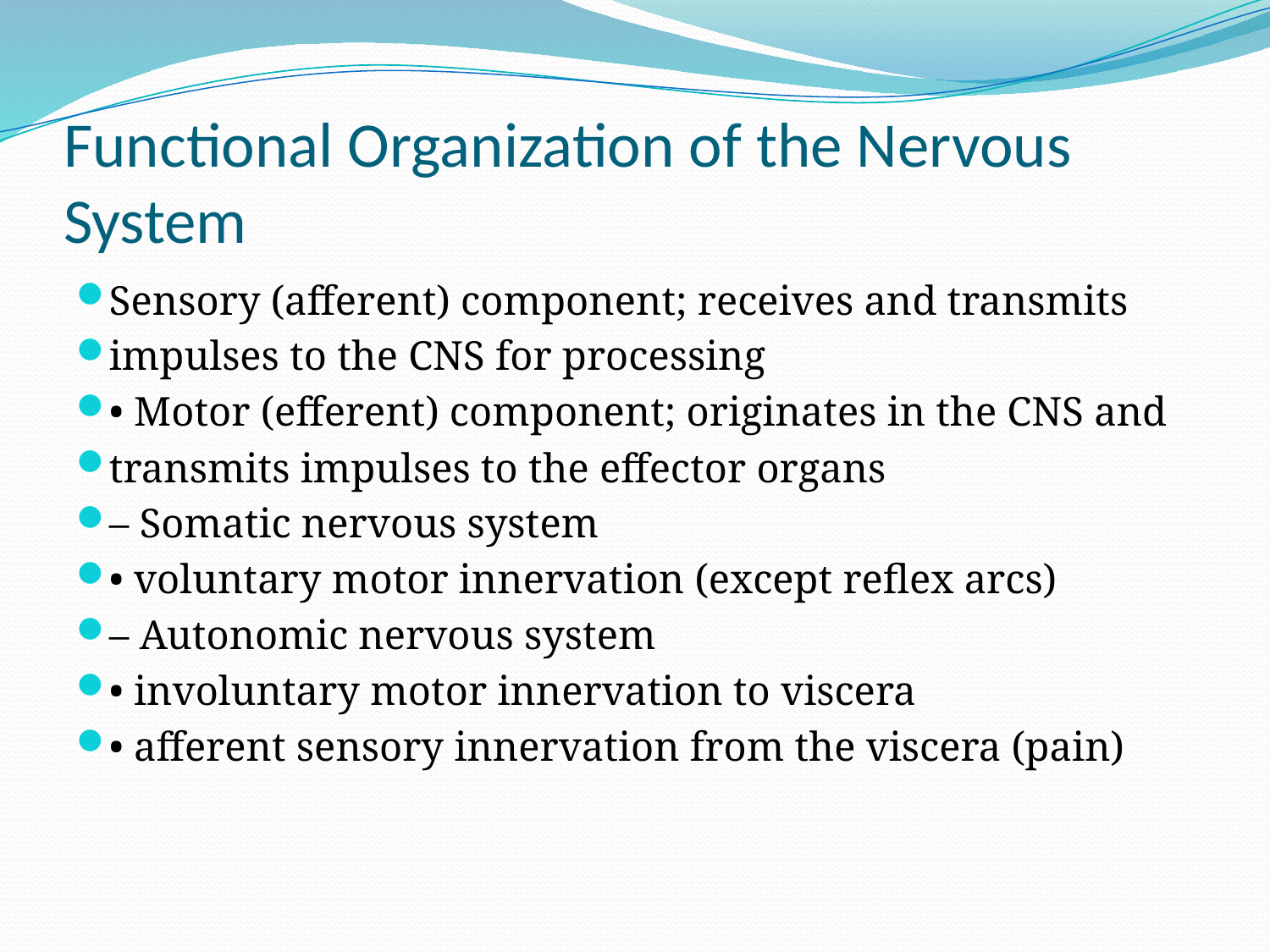

# Functional Organization of the Nervous System
Sensory (afferent) component; receives and transmits
impulses to the CNS for processing
• Motor (efferent) component; originates in the CNS and
transmits impulses to the effector organs
– Somatic nervous system
• voluntary motor innervation (except reflex arcs)
– Autonomic nervous system
• involuntary motor innervation to viscera
• afferent sensory innervation from the viscera (pain)